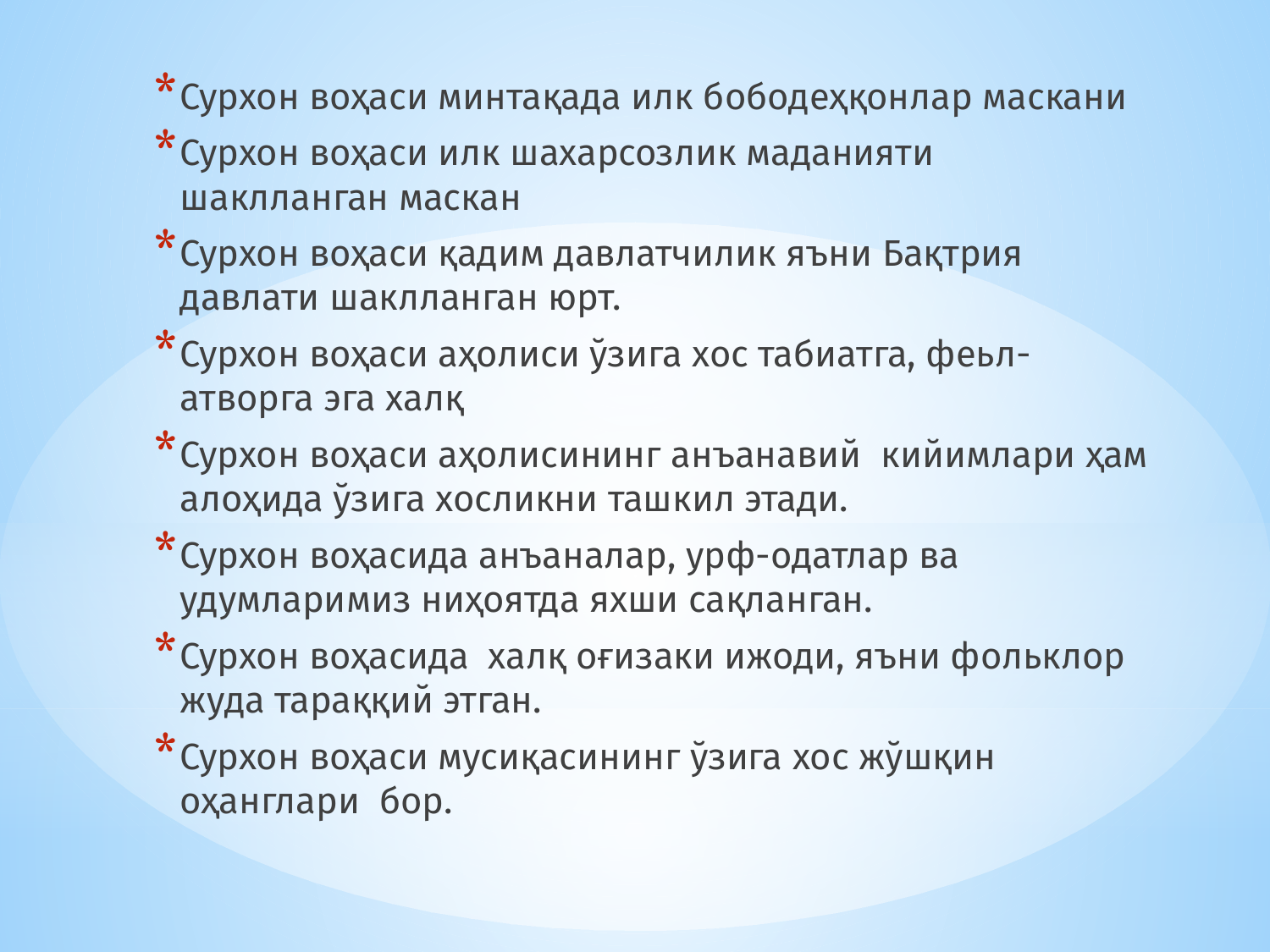

Сурхон воҳаси минтақада илк бободеҳқонлар маскани
Сурхон воҳаси илк шахарсозлик маданияти шаклланган маскан
Сурхон воҳаси қадим давлатчилик яъни Бақтрия давлати шаклланган юрт.
Сурхон воҳаси аҳолиси ўзига хос табиатга, феьл-атворга эга халқ
Сурхон воҳаси аҳолисининг анъанавий  кийимлари ҳам алоҳида ўзига хосликни ташкил этади.
Сурхон воҳасида анъаналар, урф-одатлар ва удумларимиз ниҳоятда яхши сақланган.
Сурхон воҳасида  халқ оғизаки ижоди, яъни фольклор жуда тараққий этган.
Сурхон воҳаси мусиқасининг ўзига хос жўшқин оҳанглари  бор.